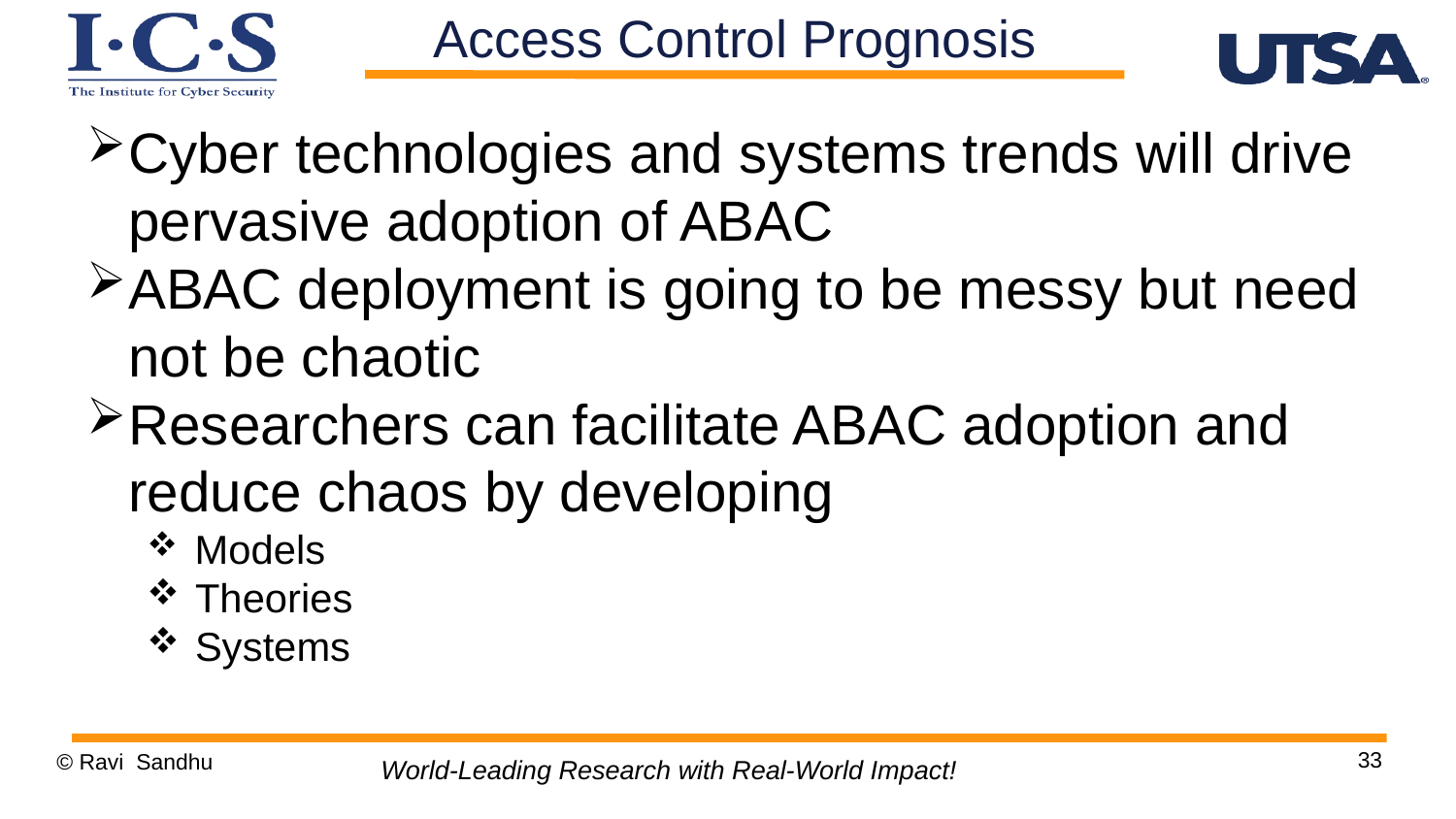

Access Control Prognosis
Cyber technologies and systems trends will drive pervasive adoption of ABAC
ABAC deployment is going to be messy but need not be chaotic
Researchers can facilitate ABAC adoption and  reduce chaos by developing
 Models
 Theories
 Systems

33
© Ravi  Sandhu
World-Leading Research with Real-World Impact!